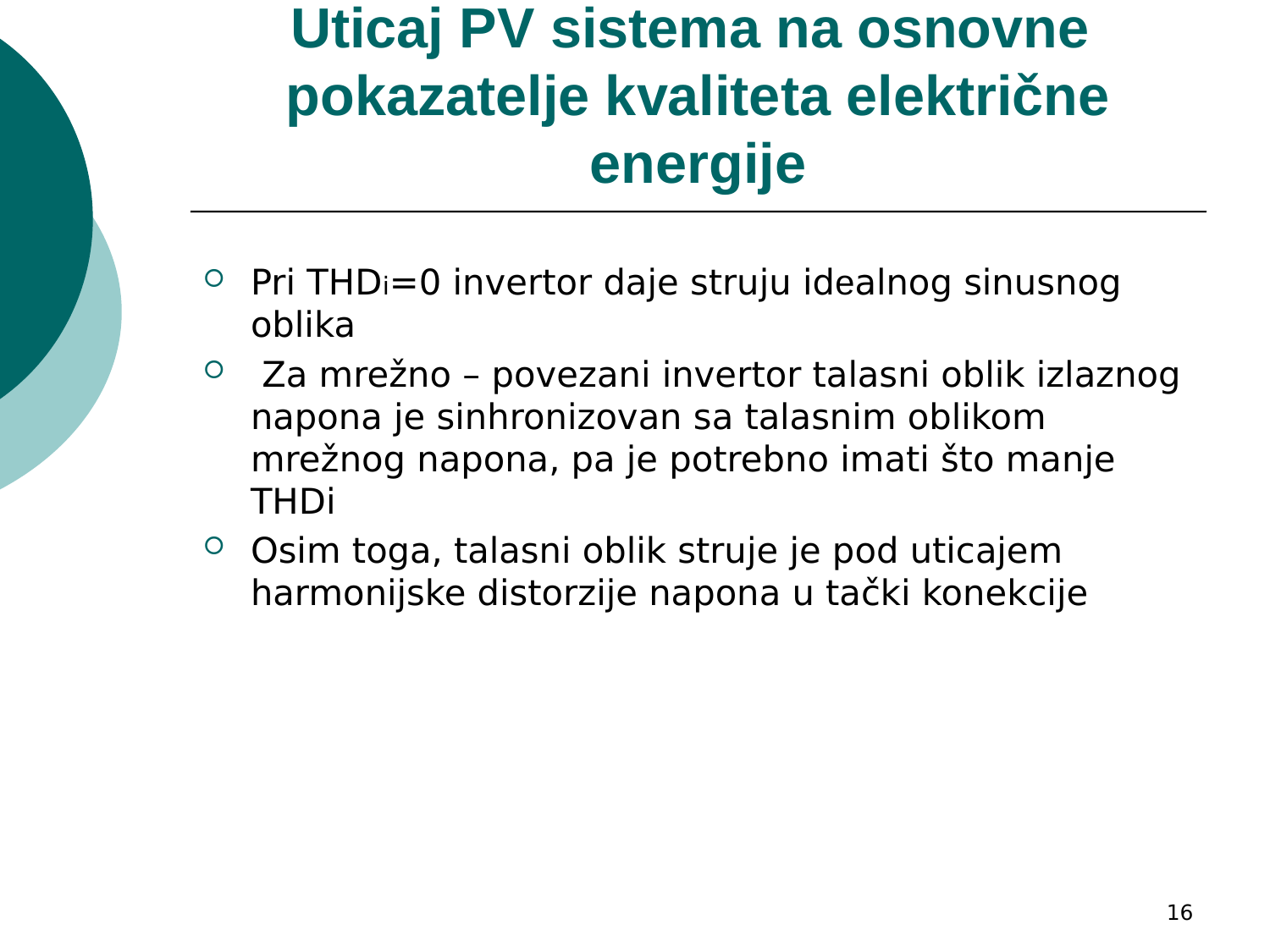

# Uticaj PV sistema na osnovne pokazatelje kvaliteta električne energije
Pri THDi=0 invertor daje struju idealnog sinusnog oblika
 Za mrežno – povezani invertor talasni oblik izlaznog napona je sinhronizovan sa talasnim oblikom mrežnog napona, pa je potrebno imati što manje THDi
Osim toga, talasni oblik struje je pod uticajem harmonijske distorzije napona u tački konekcije
16